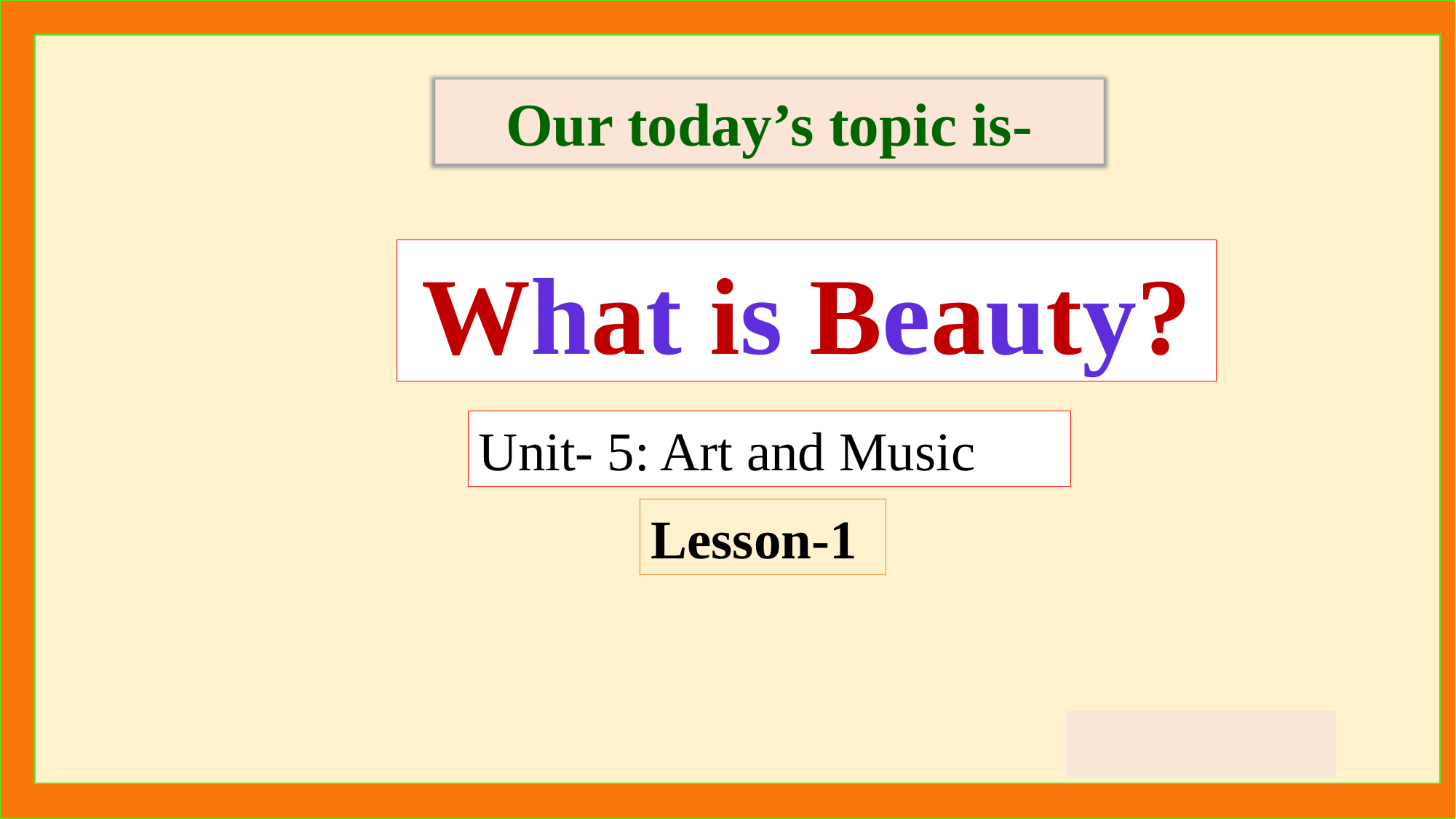

Our today’s topic is-
What is Beauty?
Unit- 5: Art and Music
Lesson-1